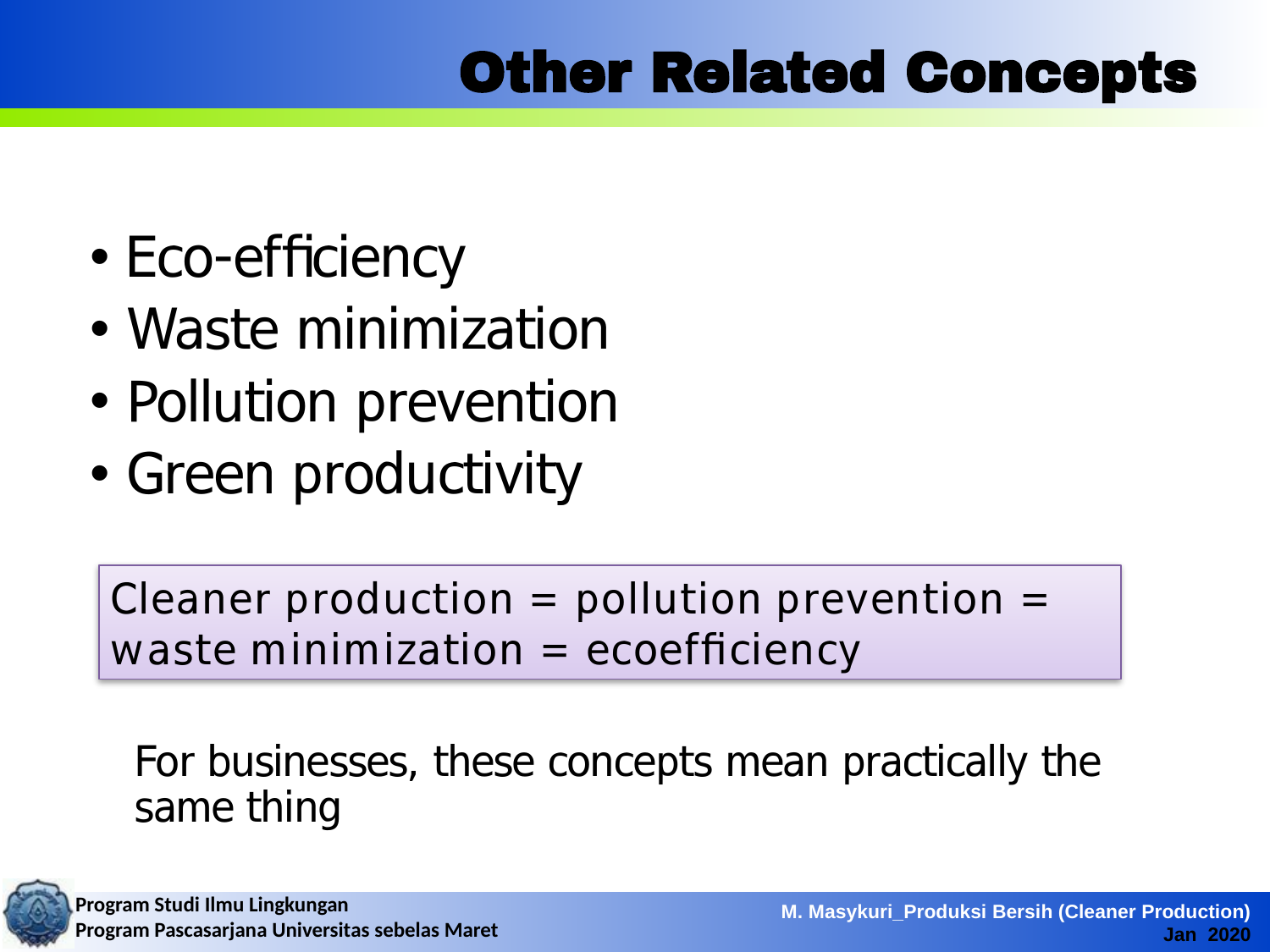

# Other Related Concepts
Eco-efficiency
 Waste minimization
 Pollution prevention
 Green productivity
Cleaner production = pollution prevention = waste minimization = ecoefficiency
For businesses, these concepts mean practically the same thing